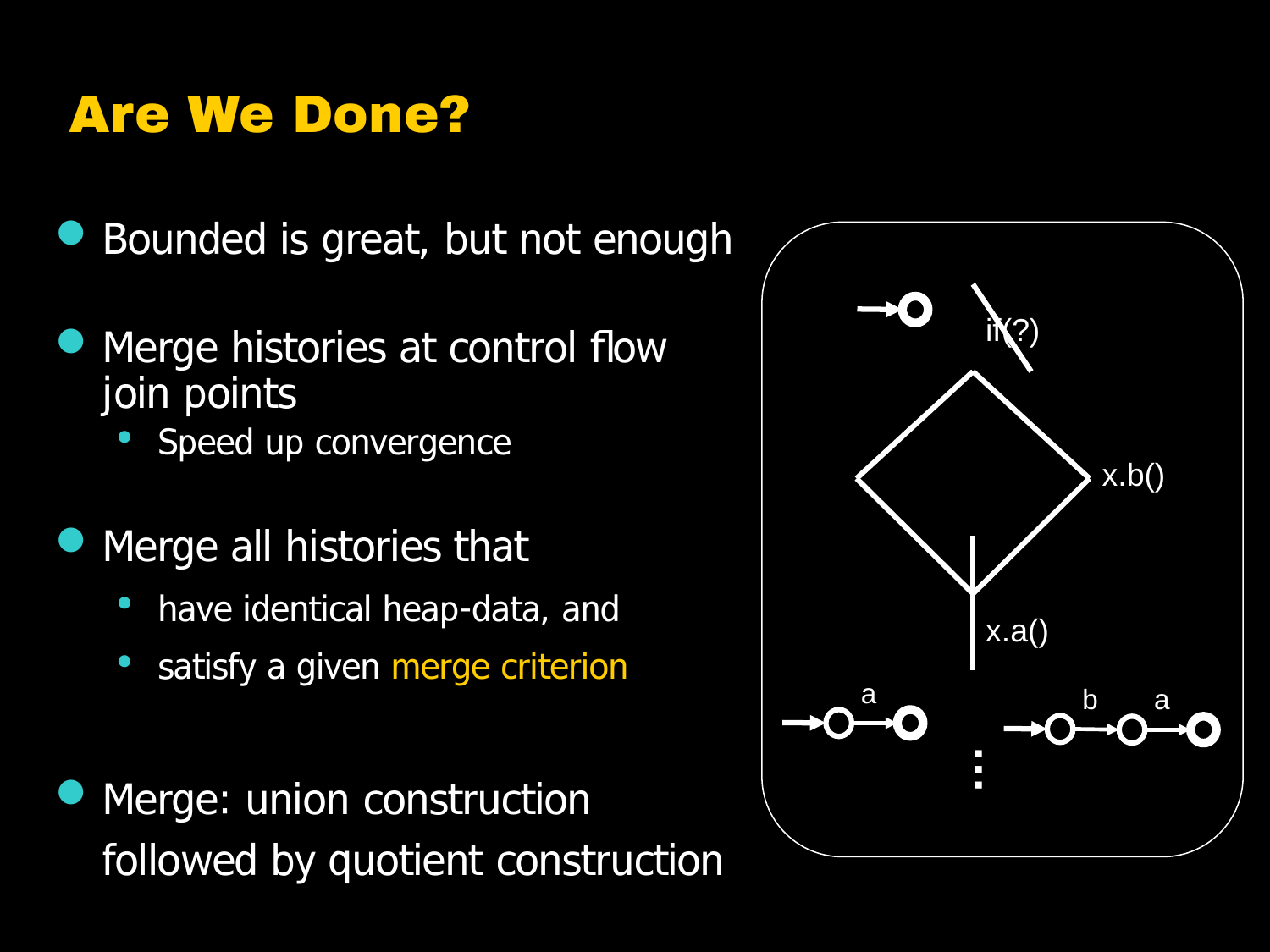

# Are We Done?
Bounded is great, but not enough

Merge histories at control flow
join points
Speed up convergence

Merge all histories that
have identical heap-data, and
satisfy a given merge criterion

Merge: union construction followed by quotient construction

if(?)

x.b()
x.a()

a

b
a

…